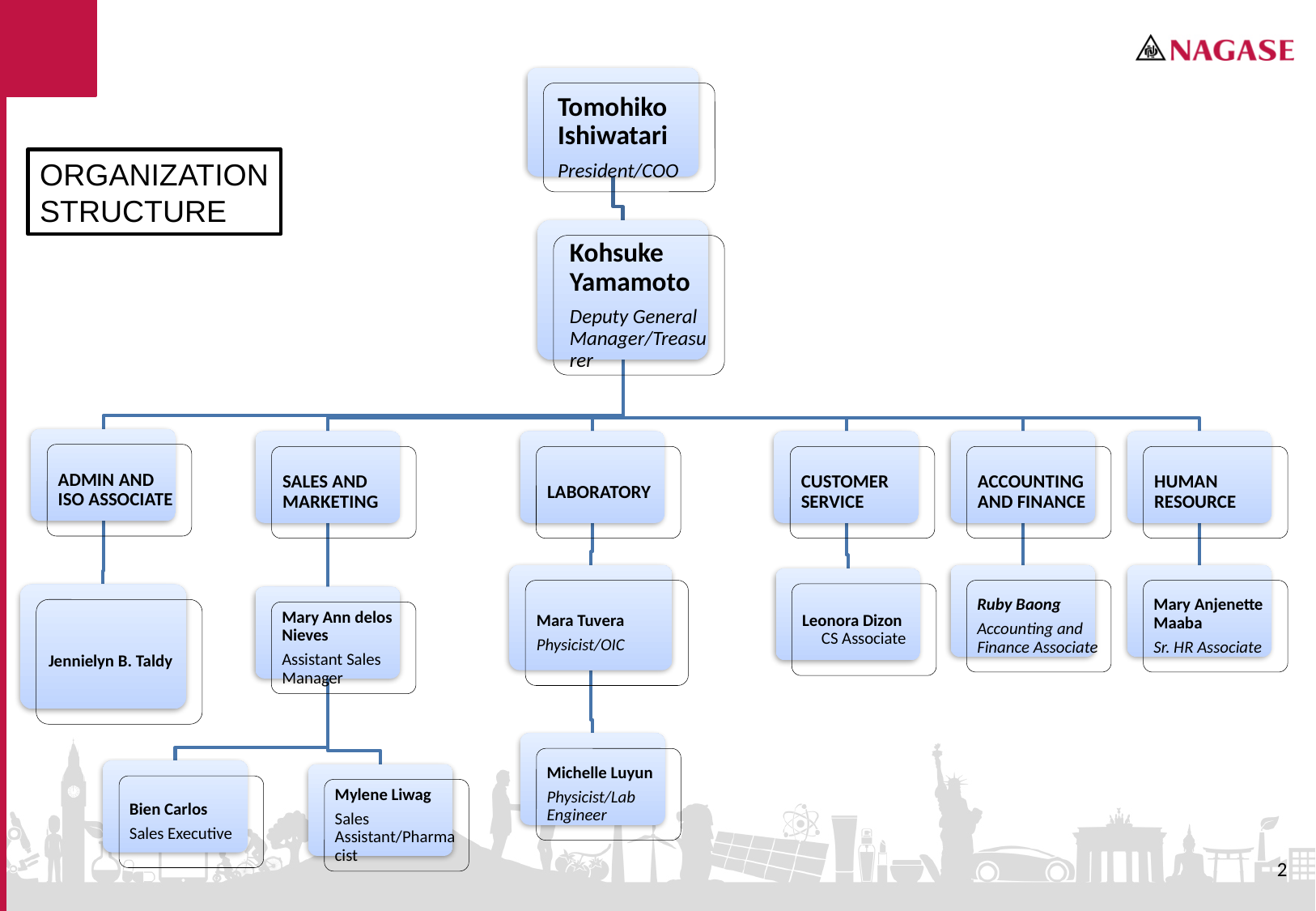

Tomohiko Ishiwatari
President/COO
Kohsuke Yamamoto
Deputy General Manager/Treasurer
ADMIN AND ISO ASSOCIATE
Jennielyn B. Taldy
SALES AND MARKETING
Mary Ann delos Nieves
Assistant Sales Manager
Bien Carlos
Sales Executive
Mylene Liwag
Sales Assistant/Pharmacist
LABORATORY
Mara Tuvera
Physicist/OIC
Michelle Luyun
Physicist/Lab Engineer
CUSTOMER SERVICE
Leonora Dizon            CS Associate
ACCOUNTING AND FINANCE
Ruby Baong
Accounting and Finance Associate
HUMAN RESOURCE
Mary Anjenette Maaba
Sr. HR Associate
ORGANIZATION
STRUCTURE
2